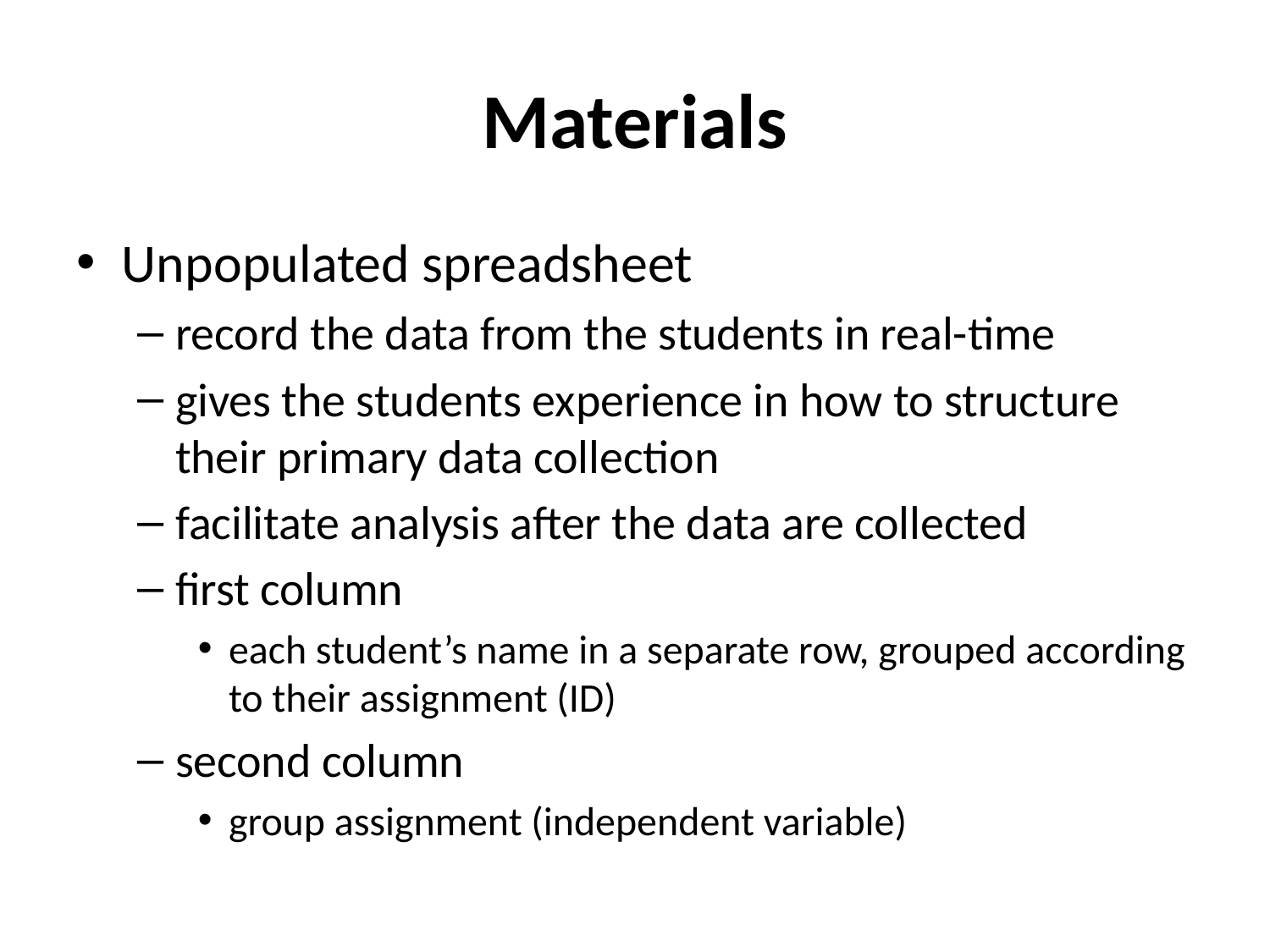

# Materials
Unpopulated spreadsheet
record the data from the students in real-time
gives the students experience in how to structure their primary data collection
facilitate analysis after the data are collected
first column
each student’s name in a separate row, grouped according to their assignment (ID)
second column
group assignment (independent variable)